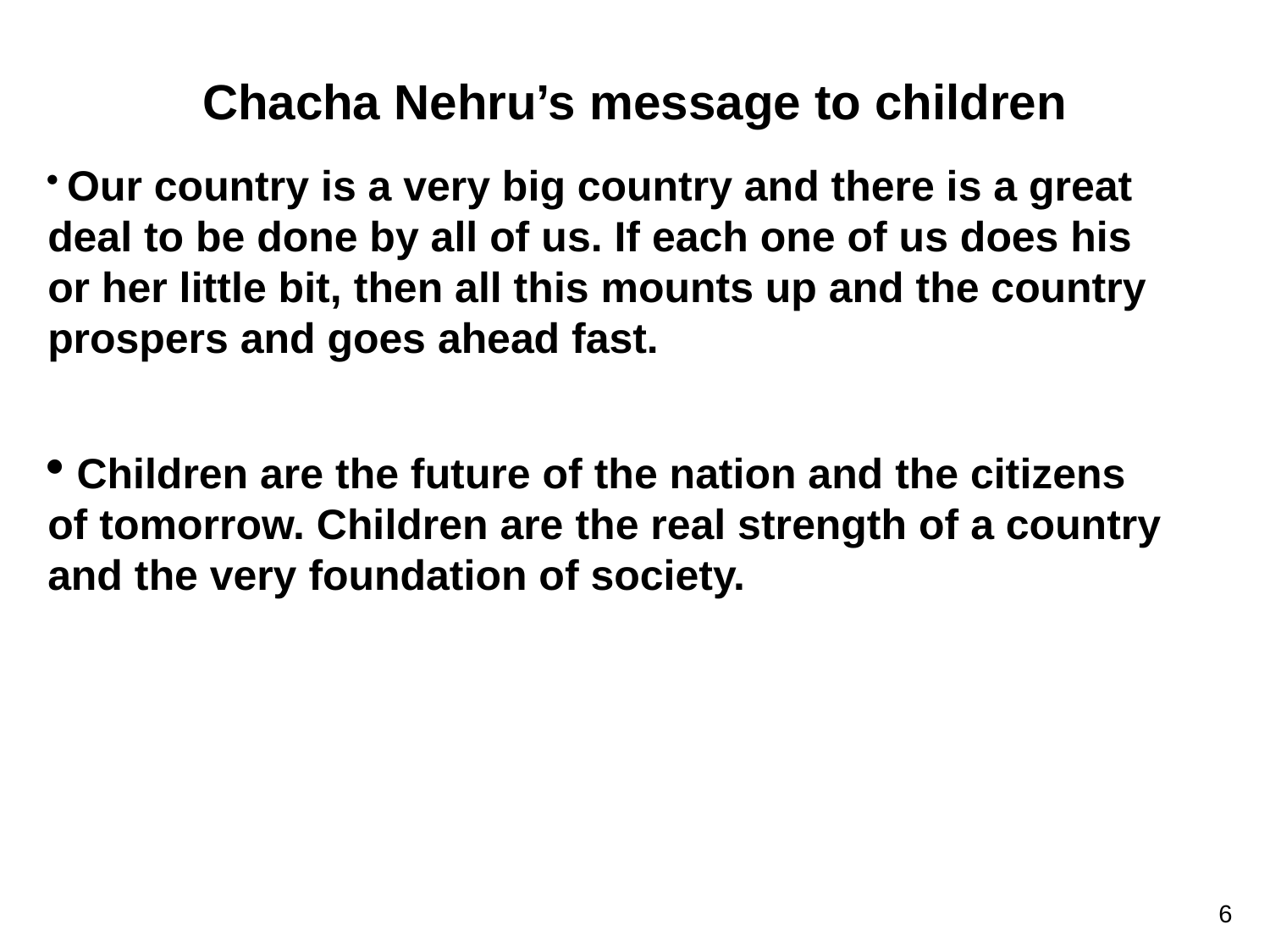

# Chacha Nehru’s message to children
 Our country is a very big country and there is a great deal to be done by all of us. If each one of us does his or her little bit, then all this mounts up and the country prospers and goes ahead fast.

 Children are the future of the nation and the citizens of tomorrow. Children are the real strength of a country and the very foundation of society.
6